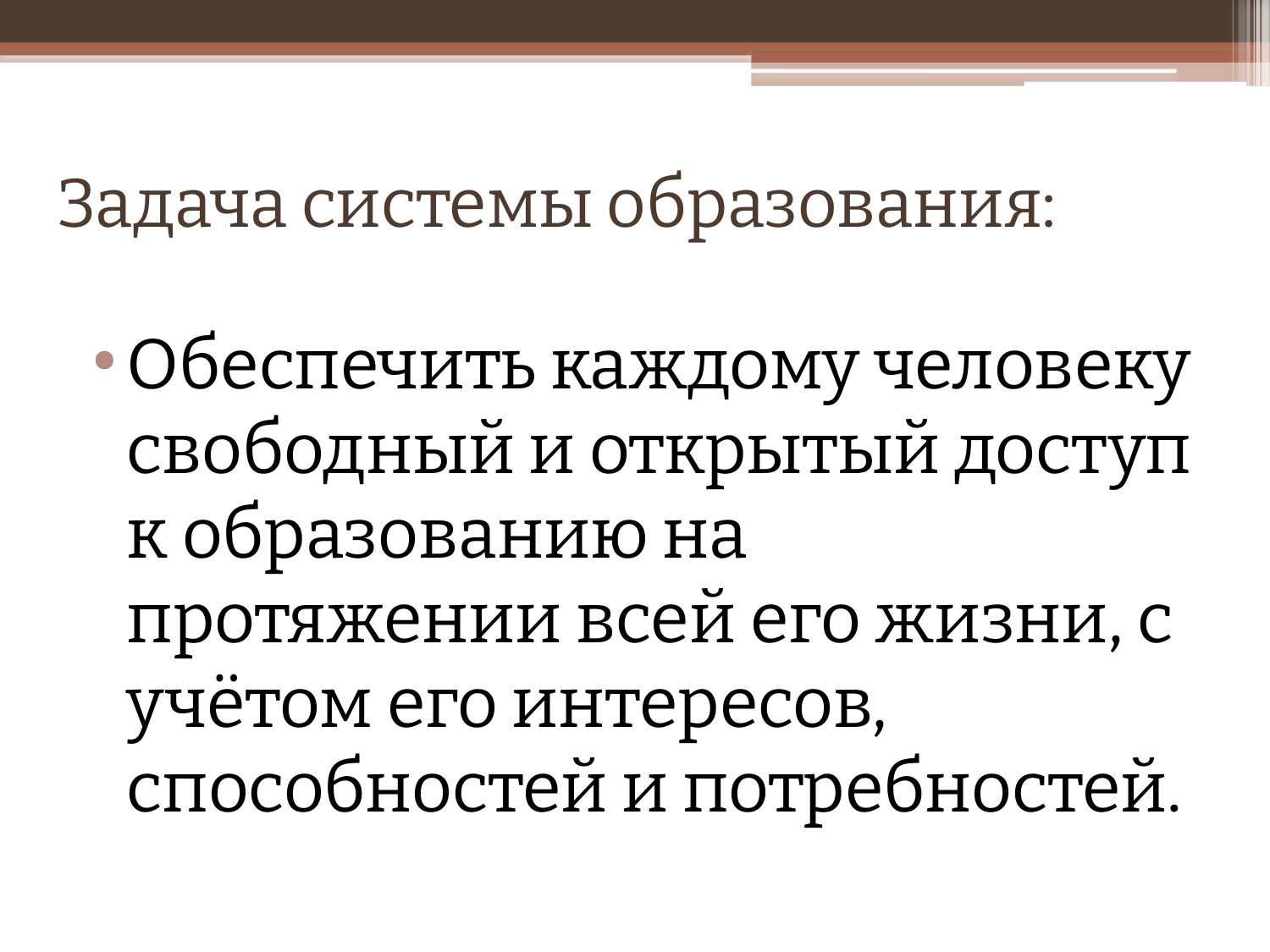

# Задача системы образования:
Обеспечить каждому человеку свободный и открытый доступ к образованию на протяжении всей его жизни, с учётом его интересов, способностей и потребностей.